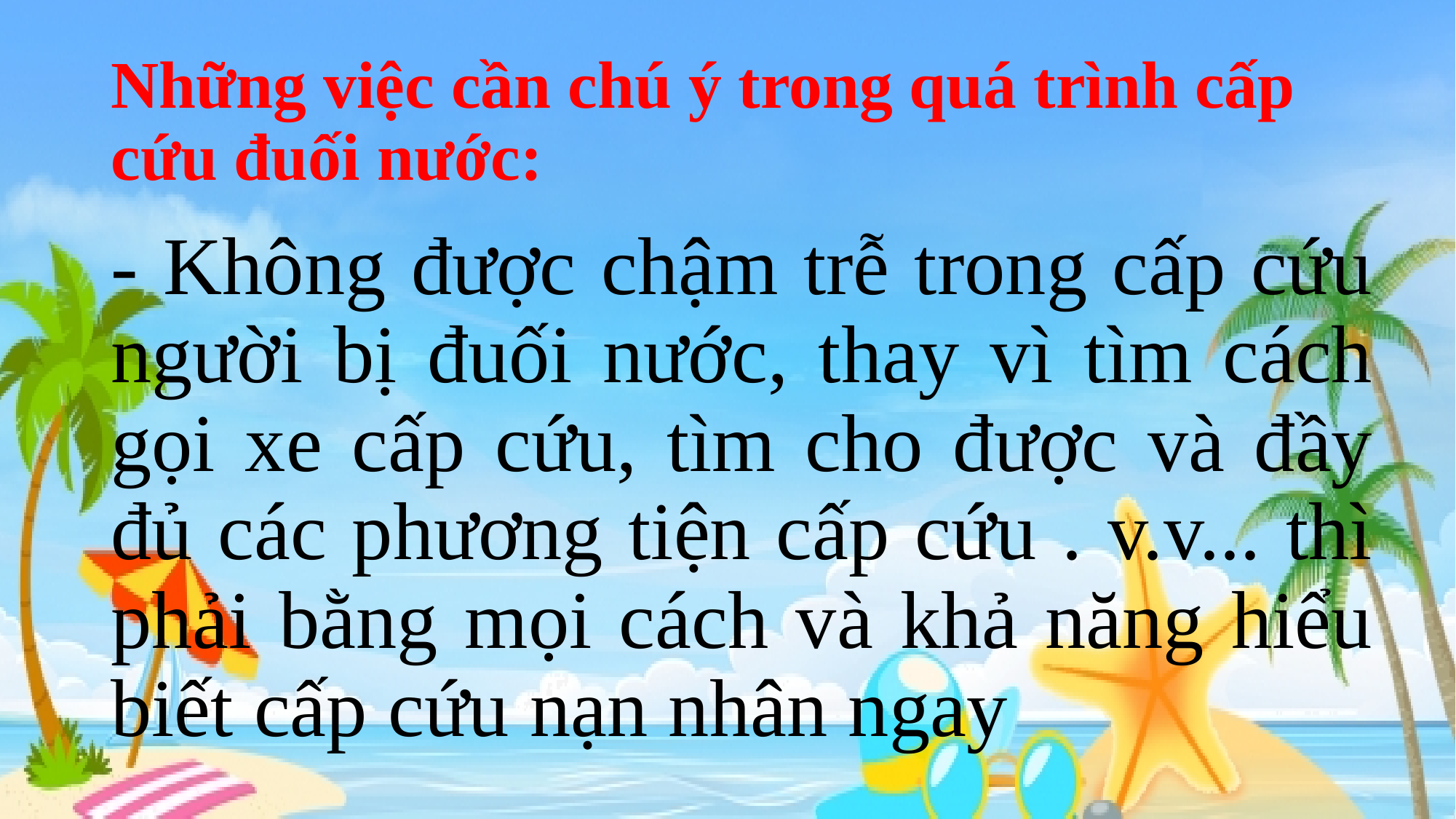

# Những việc cần chú ý trong quá trình cấp cứu đuối nước:
- Không được chậm trễ trong cấp cứu người bị đuối nước, thay vì tìm cách gọi xe cấp cứu, tìm cho được và đầy đủ các phương tiện cấp cứu . v.v... thì phải bằng mọi cách và khả năng hiểu biết cấp cứu nạn nhân ngay